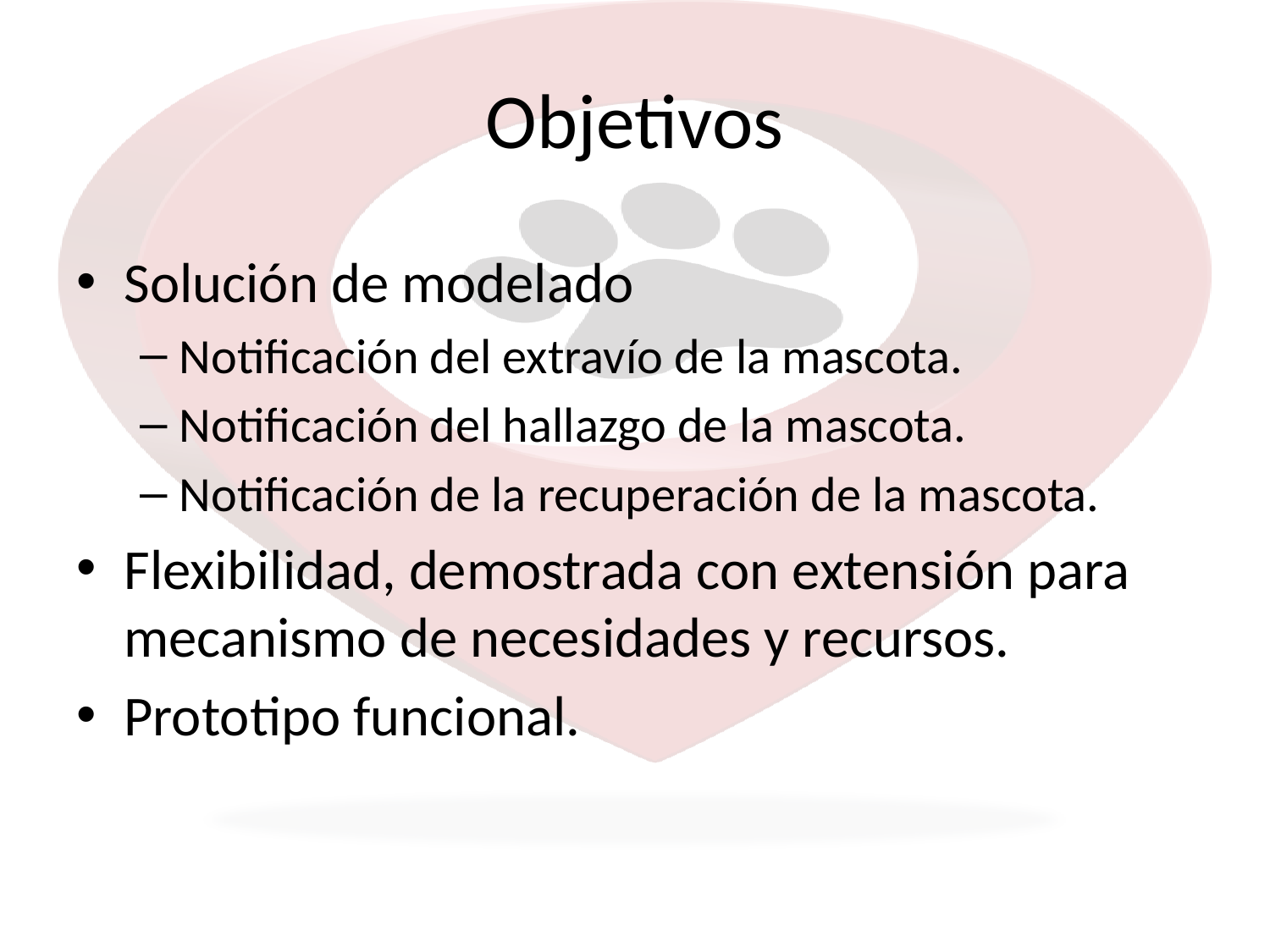

# Objetivos
Solución de modelado
Notificación del extravío de la mascota.
Notificación del hallazgo de la mascota.
Notificación de la recuperación de la mascota.
Flexibilidad, demostrada con extensión para mecanismo de necesidades y recursos.
Prototipo funcional.